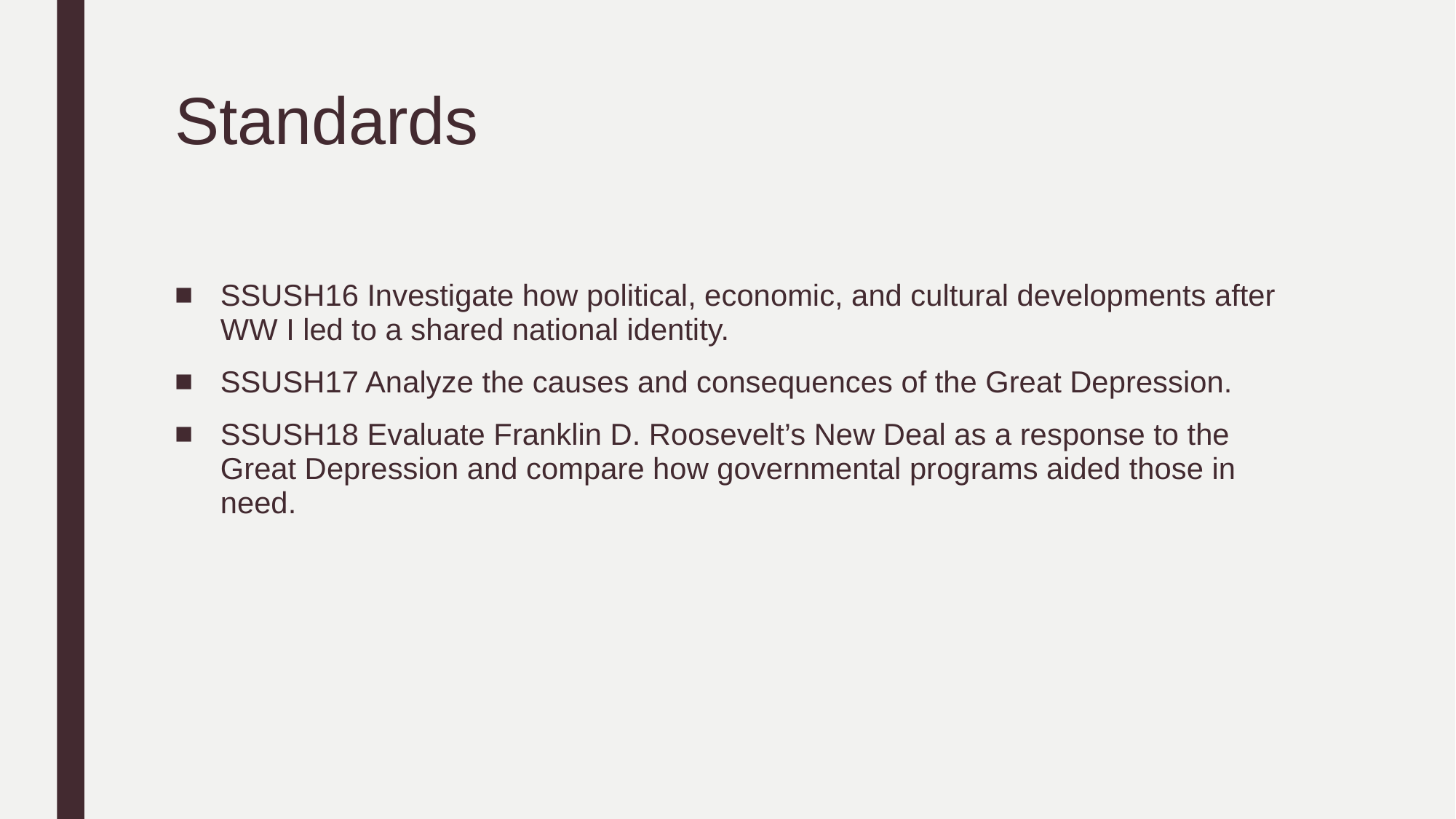

# Standards
SSUSH16 Investigate how political, economic, and cultural developments after WW I led to a shared national identity.
SSUSH17 Analyze the causes and consequences of the Great Depression.
SSUSH18 Evaluate Franklin D. Roosevelt’s New Deal as a response to the Great Depression and compare how governmental programs aided those in need.